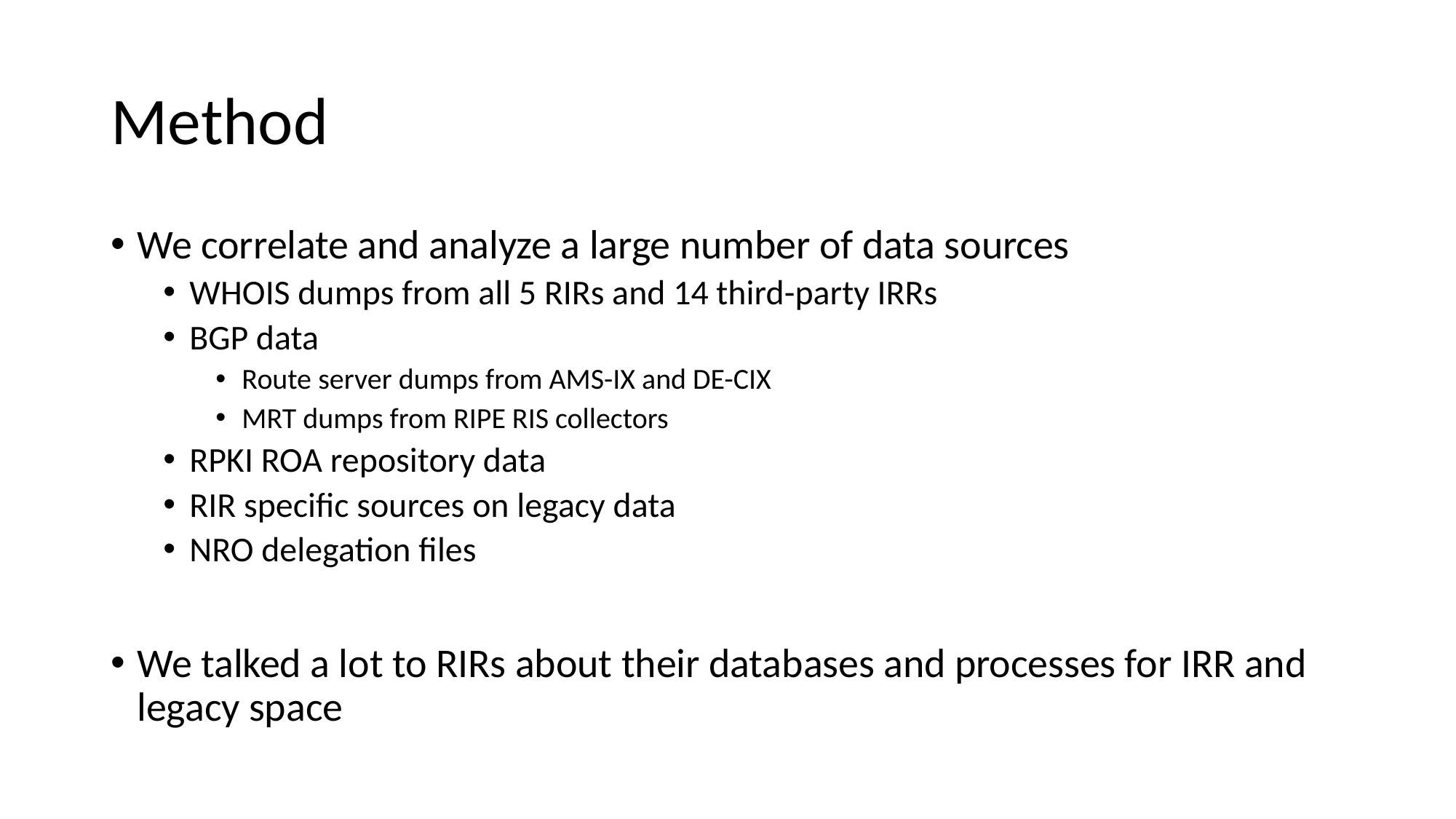

# Method
We correlate and analyze a large number of data sources
WHOIS dumps from all 5 RIRs and 14 third-party IRRs
BGP data
Route server dumps from AMS-IX and DE-CIX
MRT dumps from RIPE RIS collectors
RPKI ROA repository data
RIR specific sources on legacy data
NRO delegation files

We talked a lot to RIRs about their databases and processes for IRR and legacy space